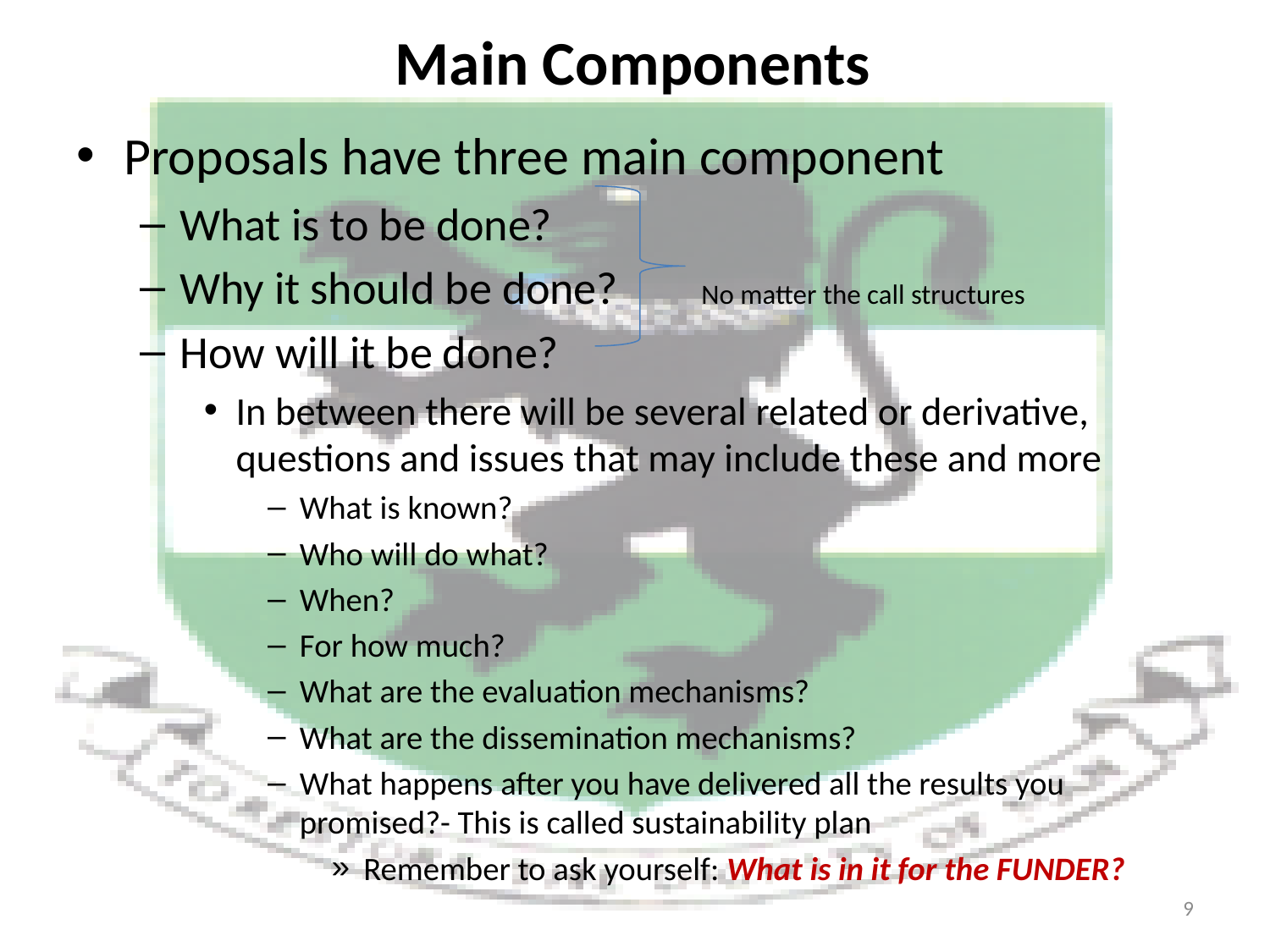

# Main Components
Proposals have three main component
What is to be done?
Why it should be done?        No matter the call structures
How will it be done?
In between there will be several related or derivative, questions and issues that may include these and more
What is known?
Who will do what?
When?
For how much?
What are the evaluation mechanisms?
What are the dissemination mechanisms?
What happens after you have delivered all the results you promised?- This is called sustainability plan
Remember to ask yourself: What is in it for the FUNDER?

9